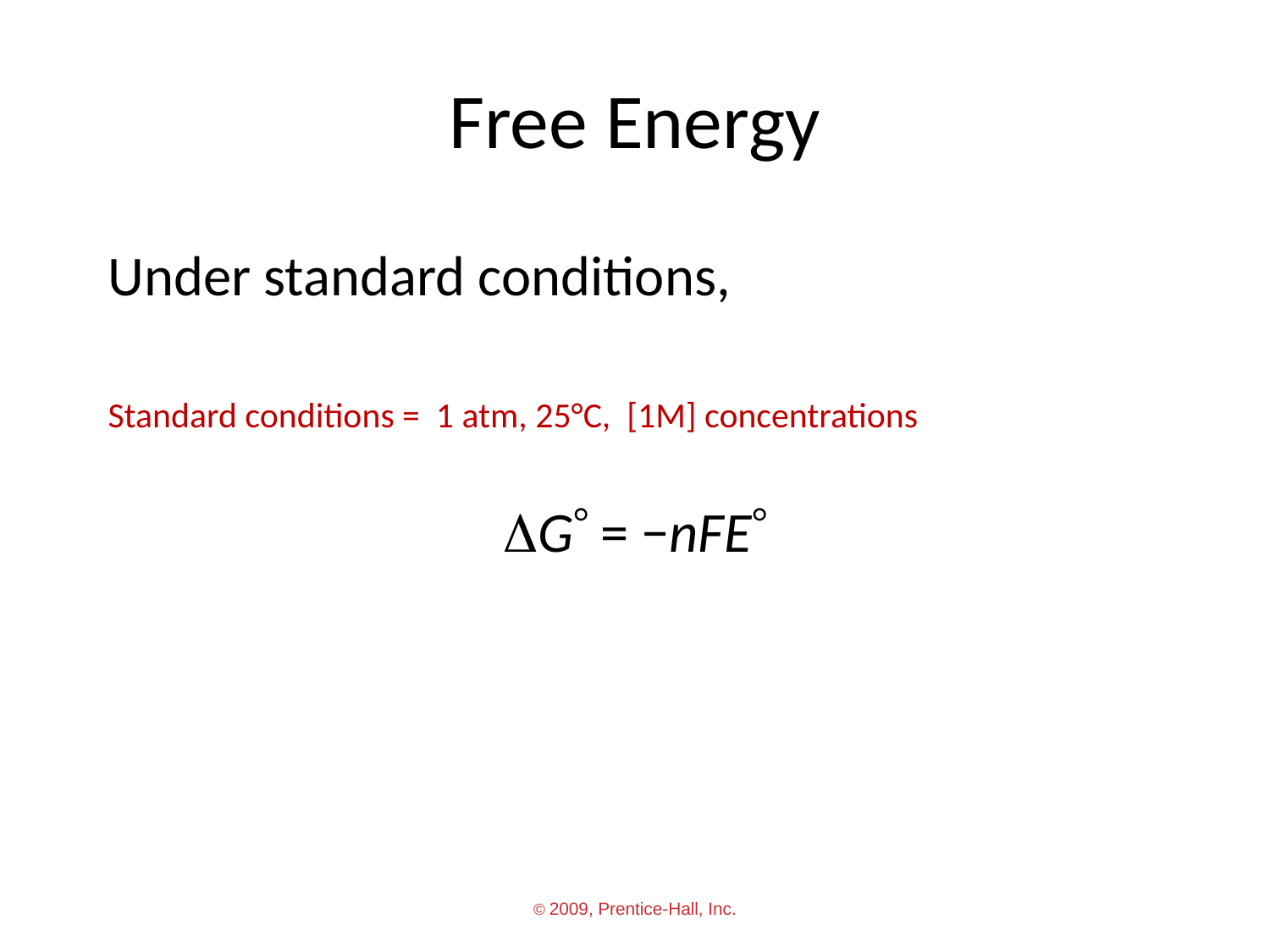

# Free Energy
Under standard conditions,

Standard conditions =  1 atm, 25°C,  [1M] concentrations

ΔG° = −nFE°
© 2009, Prentice-Hall, Inc.